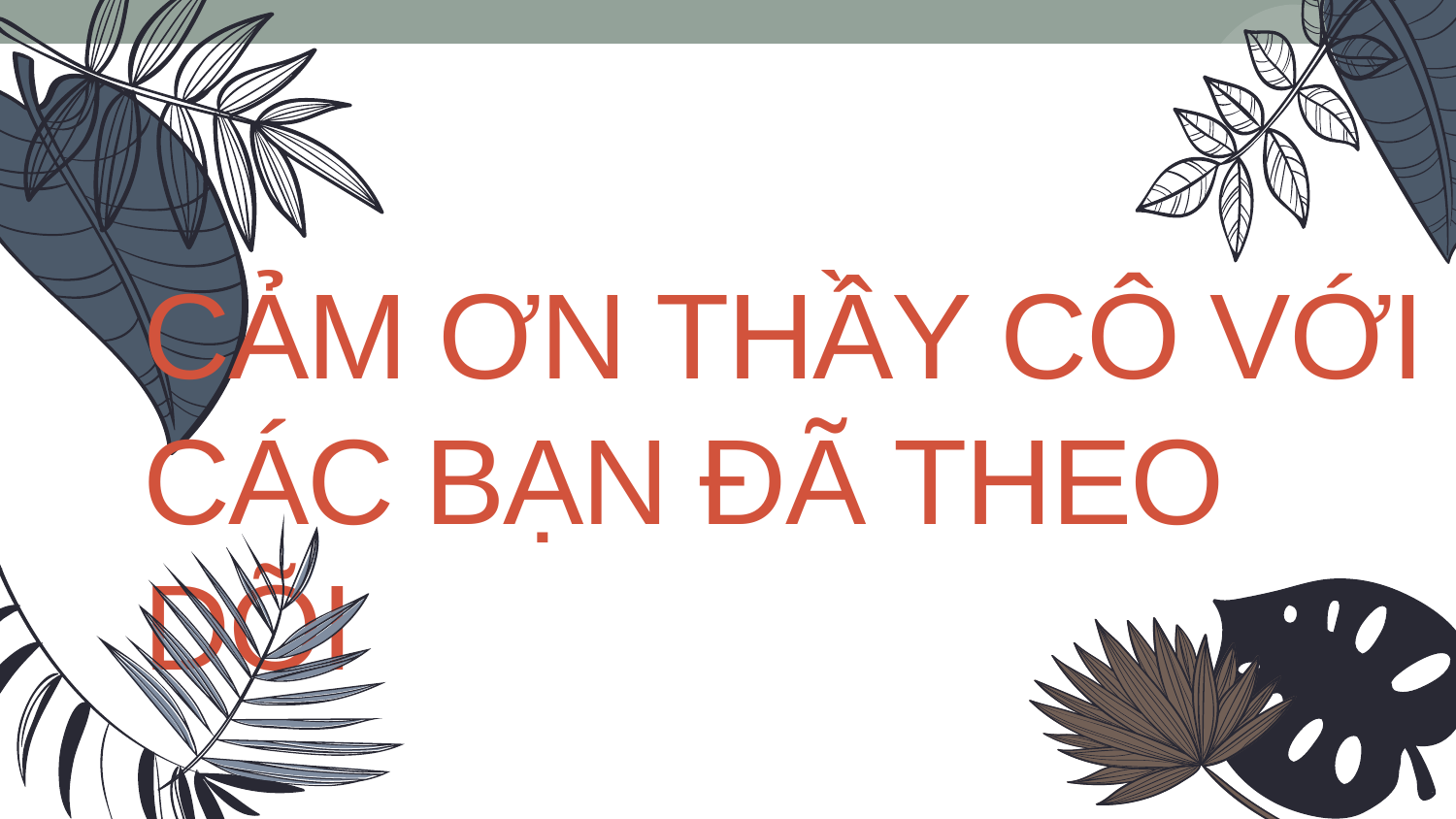

# CẢM ƠN THẦY CÔ VỚI CÁC BẠN ĐÃ THEO DÕI